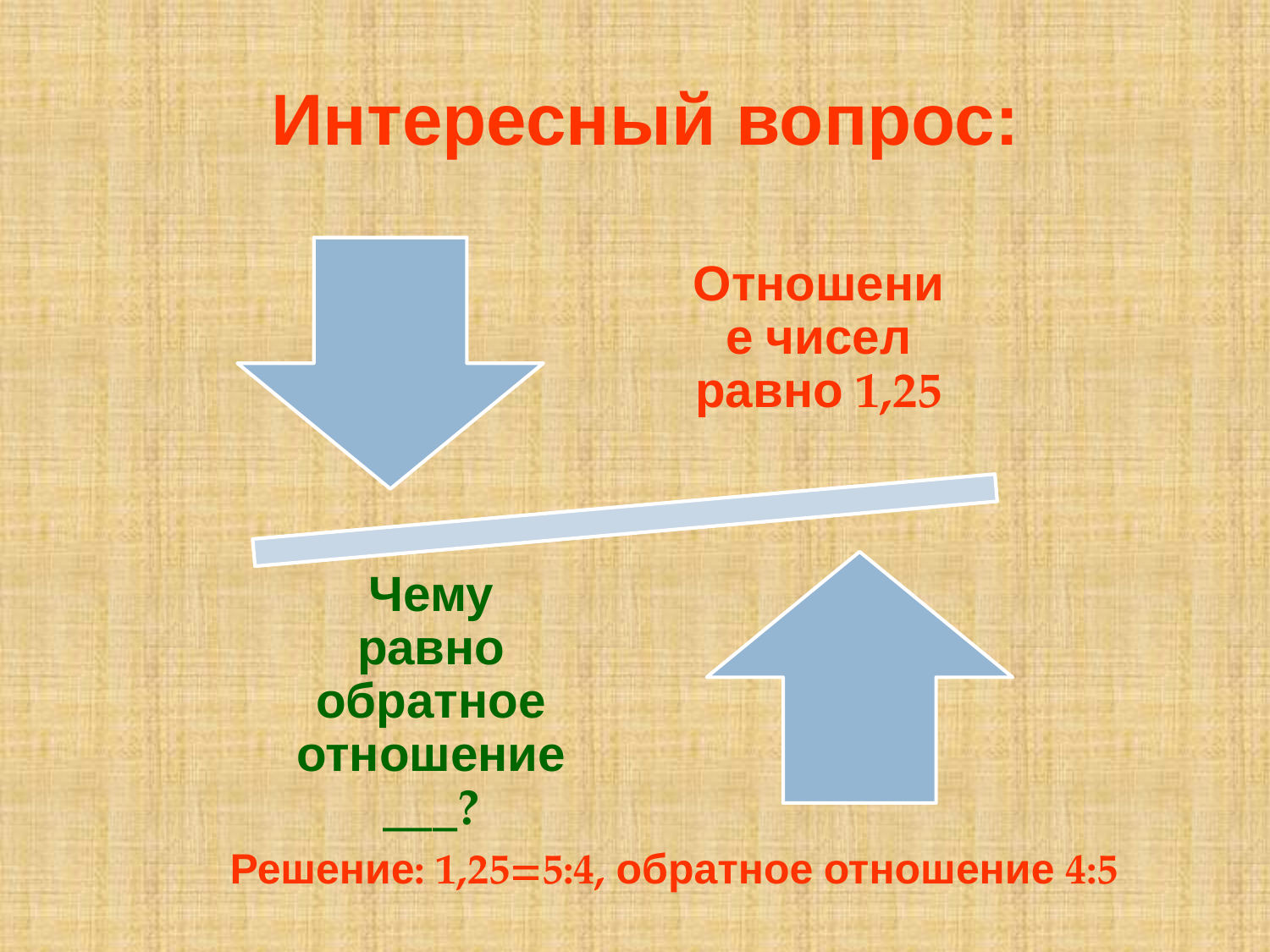

# Интересный вопрос:
Отношение чисел равно 1,25
Чему равно обратное отношение ___?
Решение: 1,25=5:4, обратное отношение 4:5